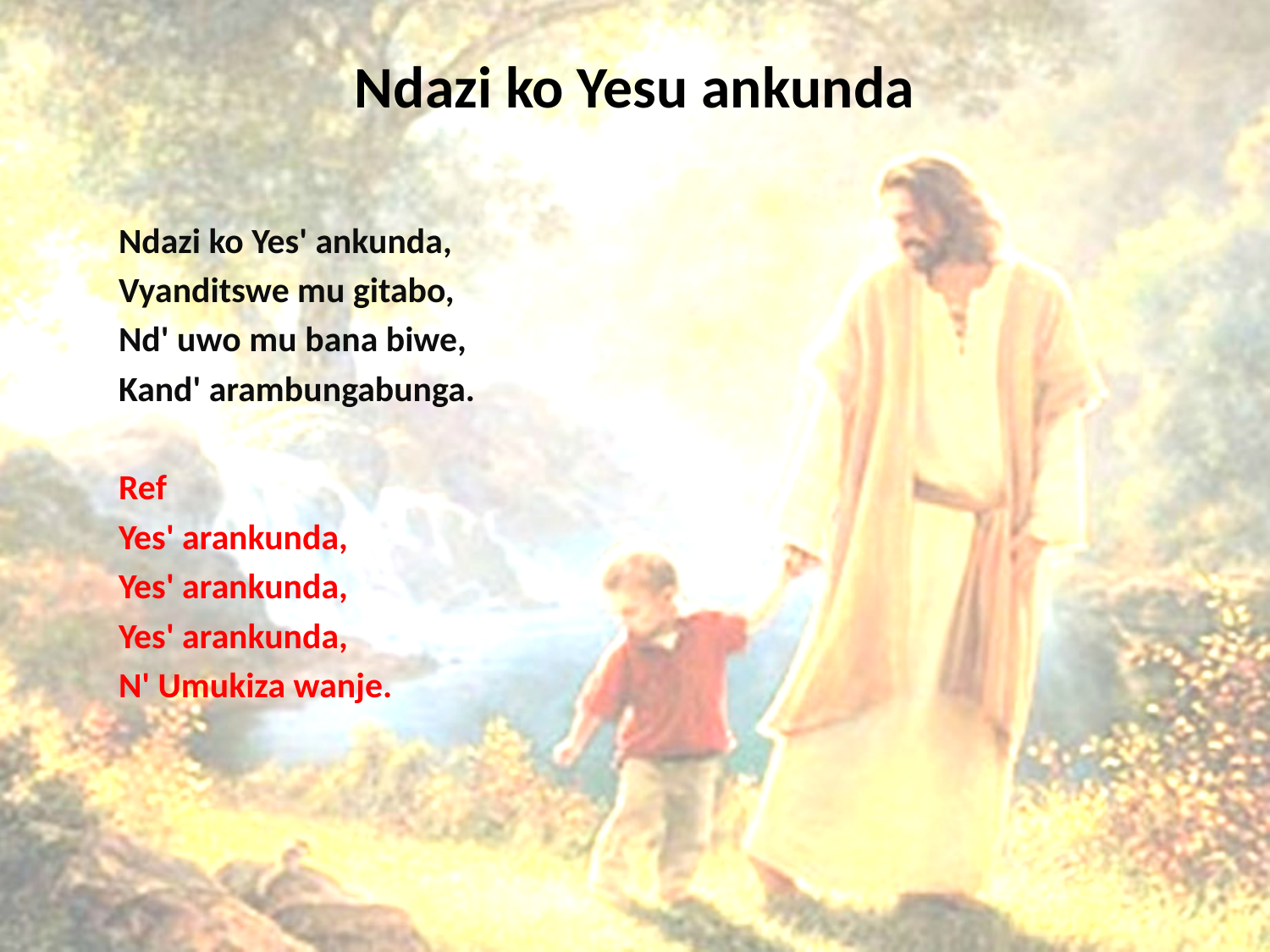

# Ndazi ko Yesu ankunda
Ndazi ko Yes' ankunda,
Vyanditswe mu gitabo,
Nd' uwo mu bana biwe,
Kand' arambungabunga.

Ref
Yes' arankunda,
Yes' arankunda,
Yes' arankunda,
N' Umukiza wanje.